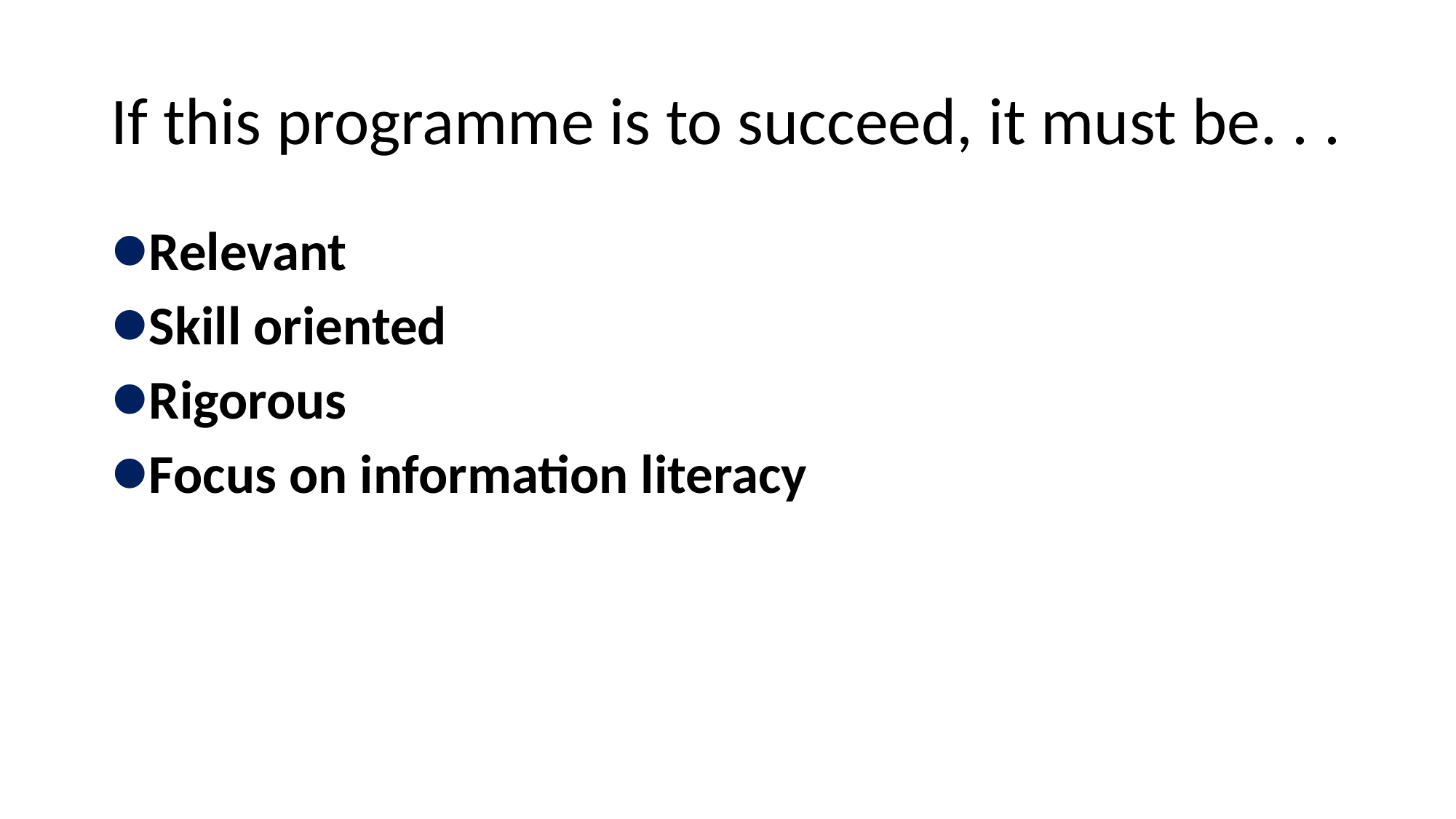

# If this programme is to succeed, it must be. . .
Relevant
Skill oriented
Rigorous
Focus on information literacy